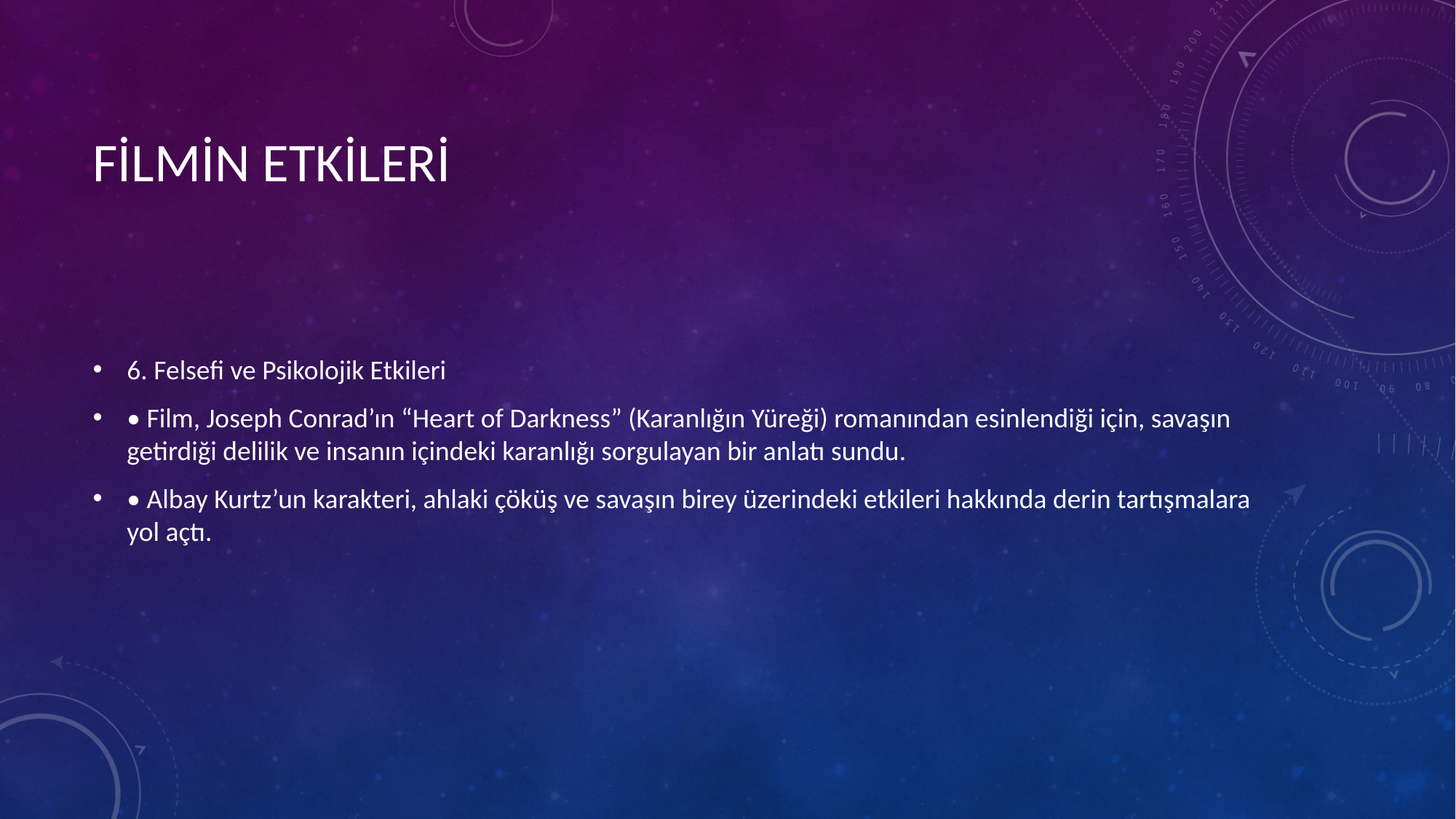

# Filmin etkileri
6. Felsefi ve Psikolojik Etkileri
• Film, Joseph Conrad’ın “Heart of Darkness” (Karanlığın Yüreği) romanından esinlendiği için, savaşın getirdiği delilik ve insanın içindeki karanlığı sorgulayan bir anlatı sundu.
• Albay Kurtz’un karakteri, ahlaki çöküş ve savaşın birey üzerindeki etkileri hakkında derin tartışmalara yol açtı.